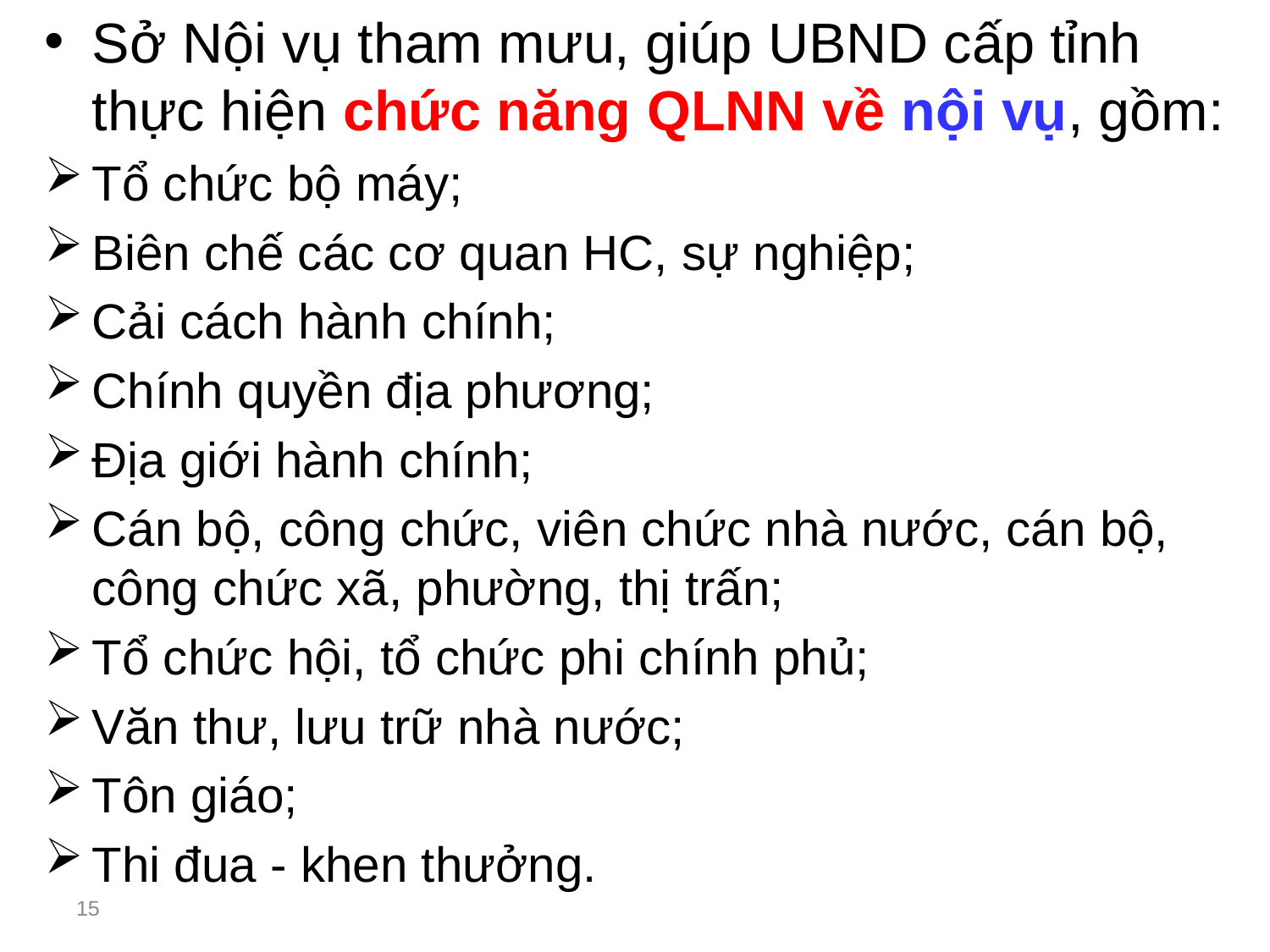

Sở Nội vụ tham mưu, giúp UBND cấp tỉnh thực hiện chức năng QLNN về nội vụ, gồm:
Tổ chức bộ máy;
Biên chế các cơ quan HC, sự nghiệp;
Cải cách hành chính;
Chính quyền địa phương;
Địa giới hành chính;
Cán bộ, công chức, viên chức nhà nước, cán bộ, công chức xã, phường, thị trấn;
Tổ chức hội, tổ chức phi chính phủ;
Văn thư, lưu trữ nhà nước;
Tôn giáo;
Thi đua - khen thưởng.
15